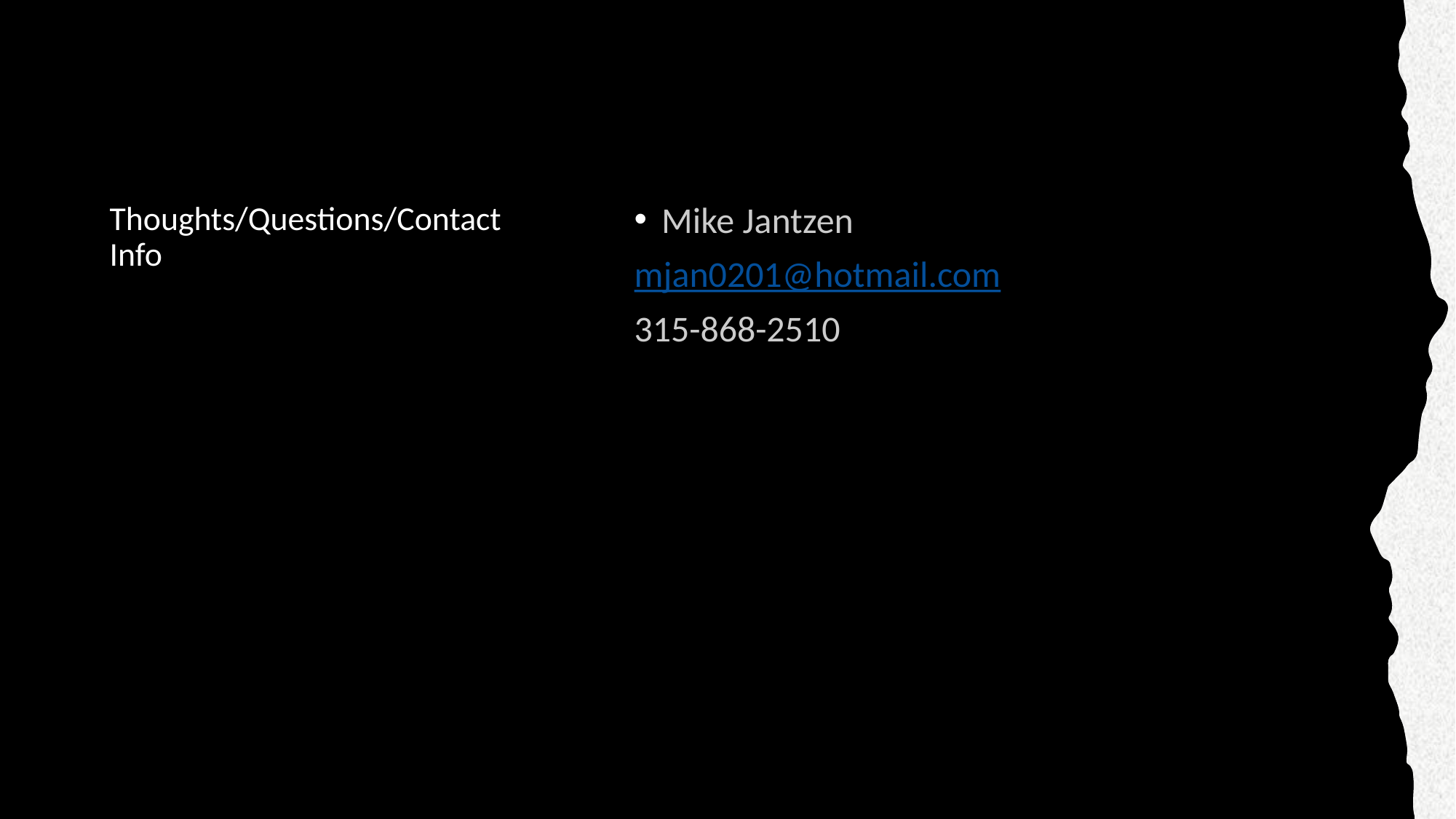

# Thoughts/Questions/Contact Info
Mike Jantzen
mjan0201@hotmail.com
315-868-2510